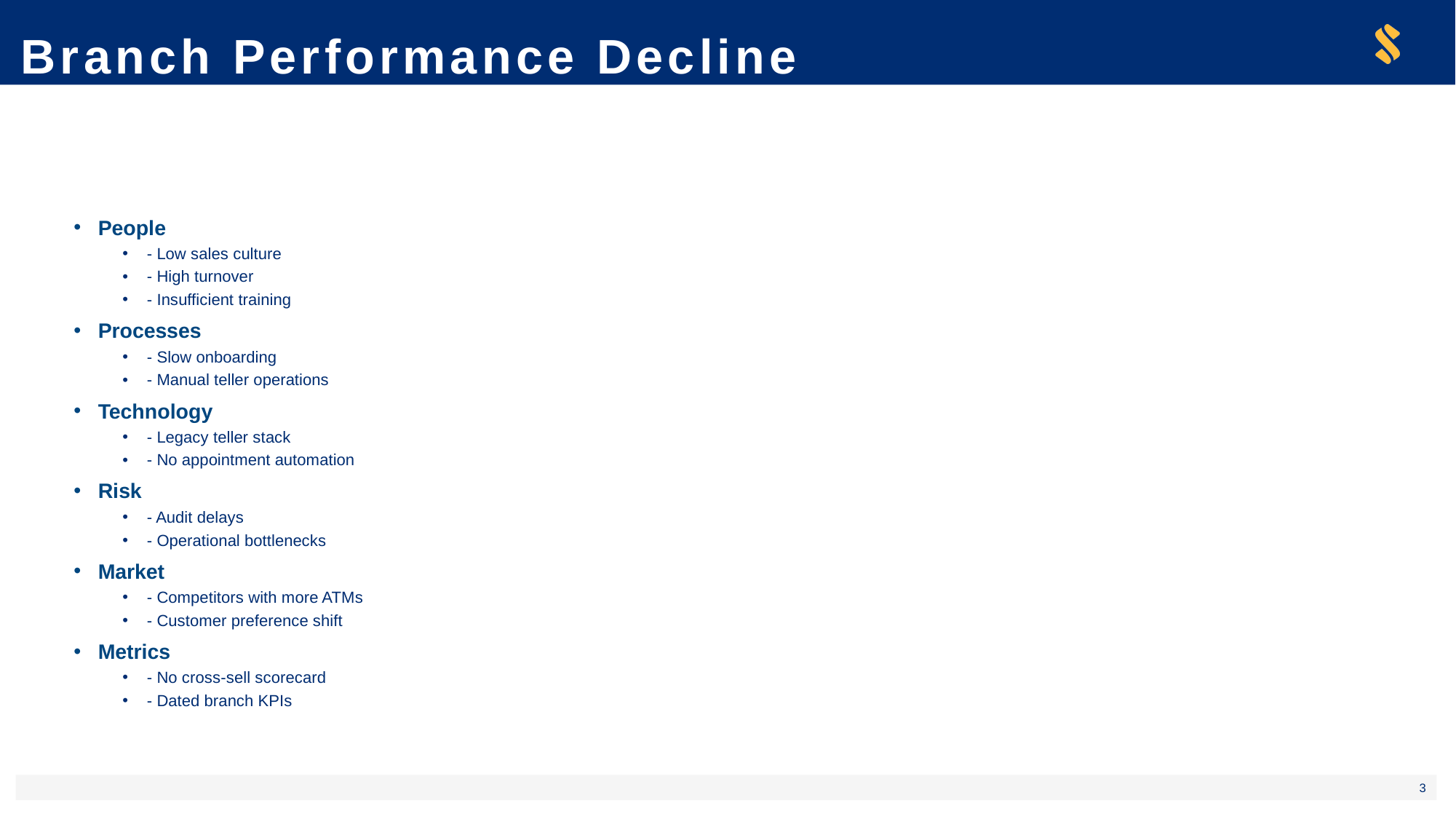

Branch Performance Decline

People
- Low sales culture
- High turnover
- Insufficient training
Processes
- Slow onboarding
- Manual teller operations
Technology
- Legacy teller stack
- No appointment automation
Risk
- Audit delays
- Operational bottlenecks
Market
- Competitors with more ATMs
- Customer preference shift
Metrics
- No cross-sell scorecard
- Dated branch KPIs